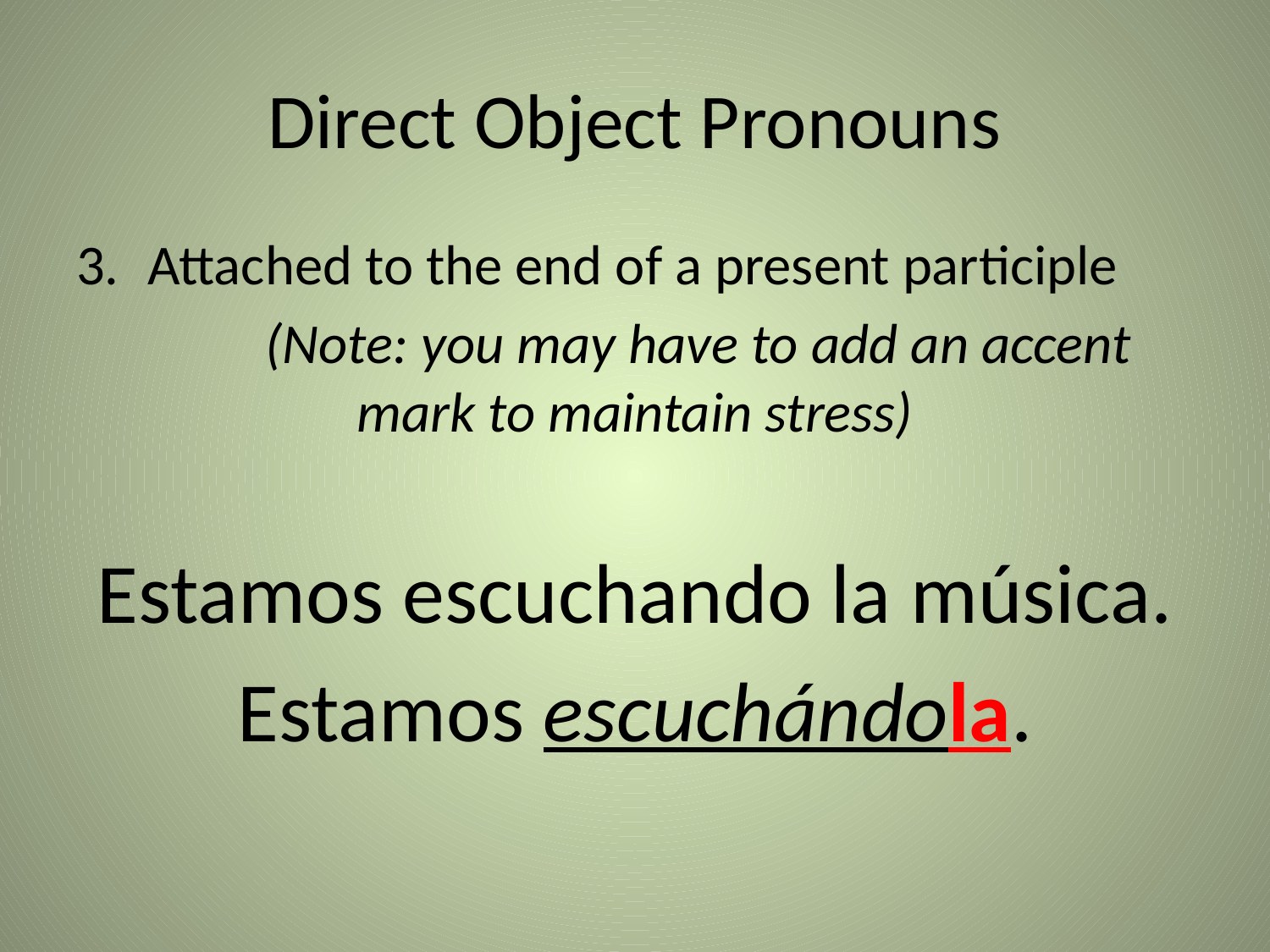

# Direct Object Pronouns
Attached to the end of a present participle
	(Note: you may have to add an accent mark to maintain stress)

Estamos escuchando la música.
Estamos escuchándola.